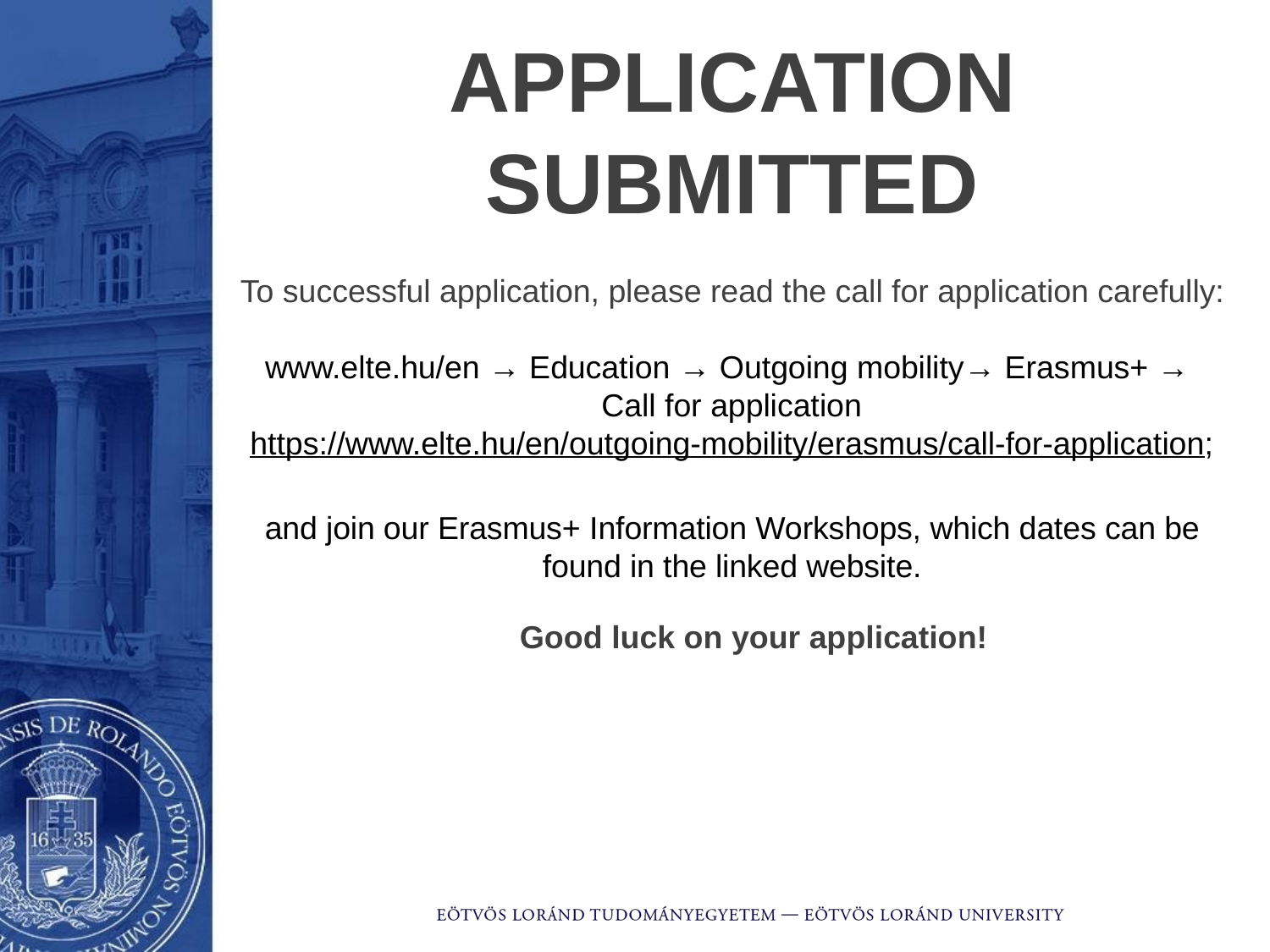

# APPLICATION SUBMITTED
To successful application, please read the call for application carefully:
www.elte.hu/en → Education → Outgoing mobility→ Erasmus+ →
Call for application
https://www.elte.hu/en/outgoing-mobility/erasmus/call-for-application;

and join our Erasmus+ Information Workshops, which dates can be found in the linked website.
Good luck on your application!